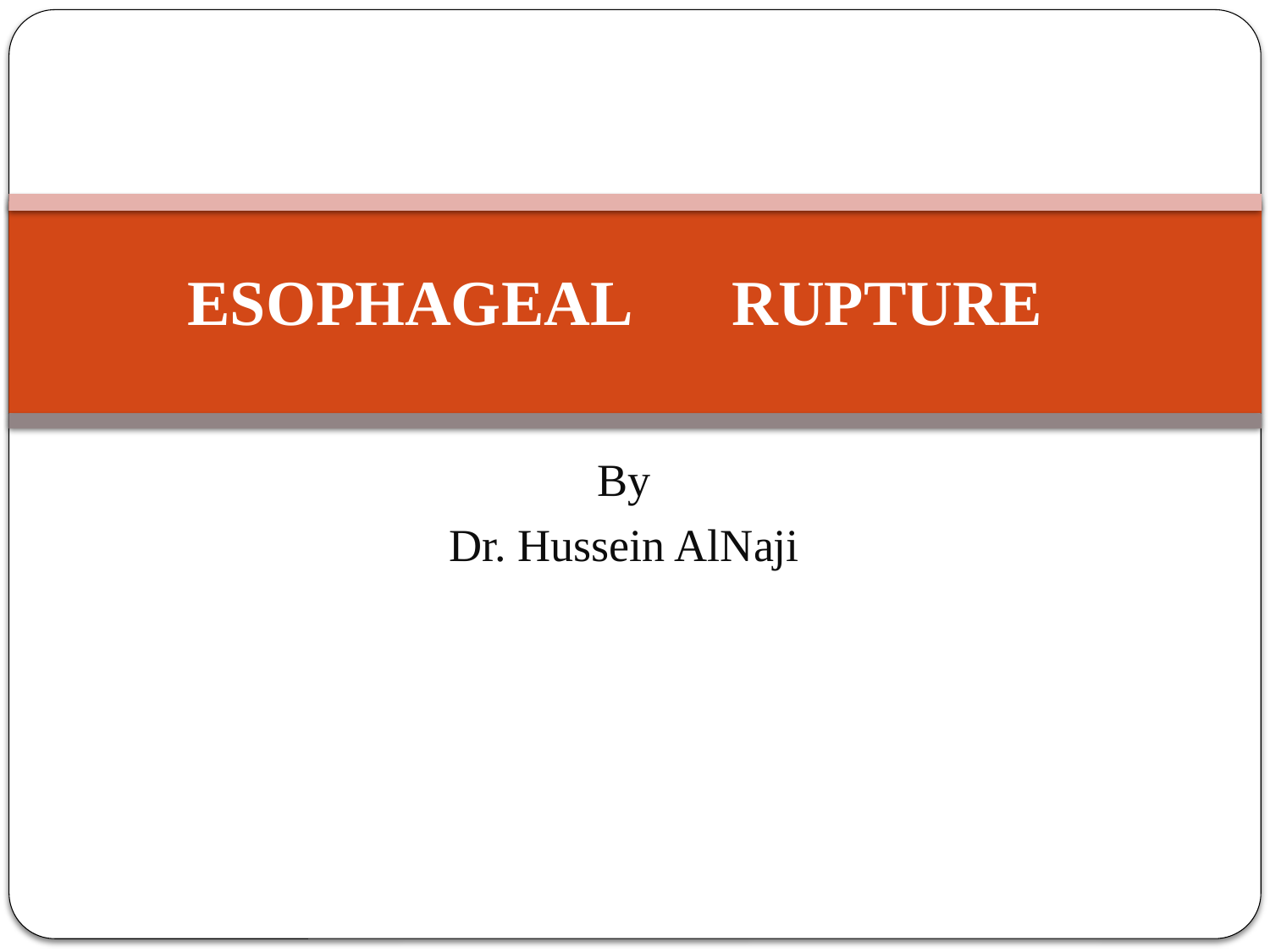

# ESOPHAGEAL RUPTURE
By
Dr. Hussein AlNaji